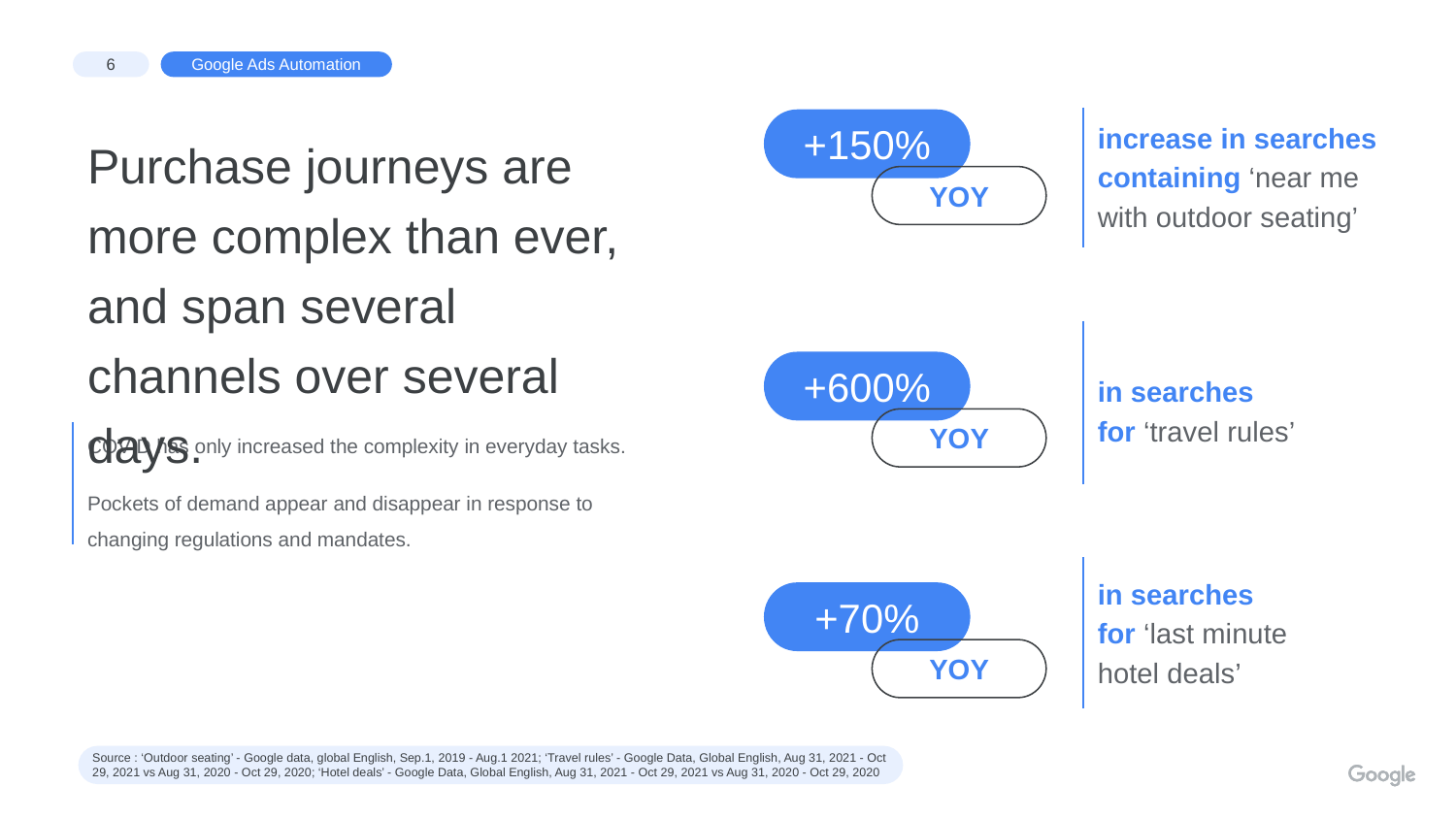

increase in searches containing ‘near me
with outdoor seating’
Purchase journeys are more complex than ever, and span several channels over several days.
+150%
YOY
+600%
in searches
for ‘travel rules’
COVID has only increased the complexity in everyday tasks.
Pockets of demand appear and disappear in response to changing regulations and mandates.
YOY
in searches
for ‘last minute
hotel deals’
+70%
YOY
Source : ‘Outdoor seating’ - Google data, global English, Sep.1, 2019 - Aug.1 2021; ‘Travel rules’ - Google Data, Global English, Aug 31, 2021 - Oct 29, 2021 vs Aug 31, 2020 - Oct 29, 2020; ‘Hotel deals’ - Google Data, Global English, Aug 31, 2021 - Oct 29, 2021 vs Aug 31, 2020 - Oct 29, 2020